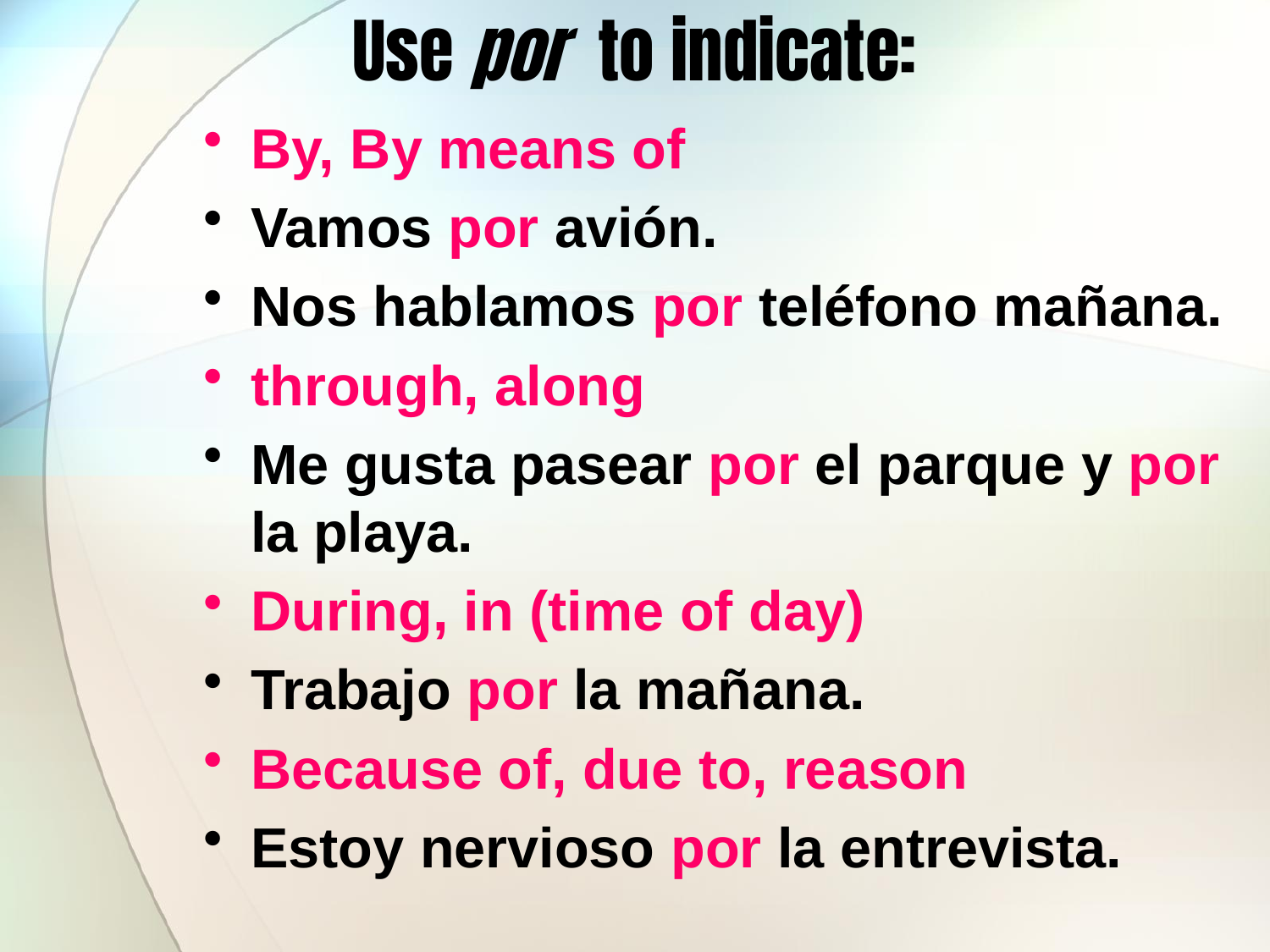

# Use por  to indicate:
By, By means of
Vamos por avión.
Nos hablamos por teléfono mañana.
through, along
Me gusta pasear por el parque y por la playa.
During, in (time of day)
Trabajo por la mañana.
Because of, due to, reason
Estoy nervioso por la entrevista.